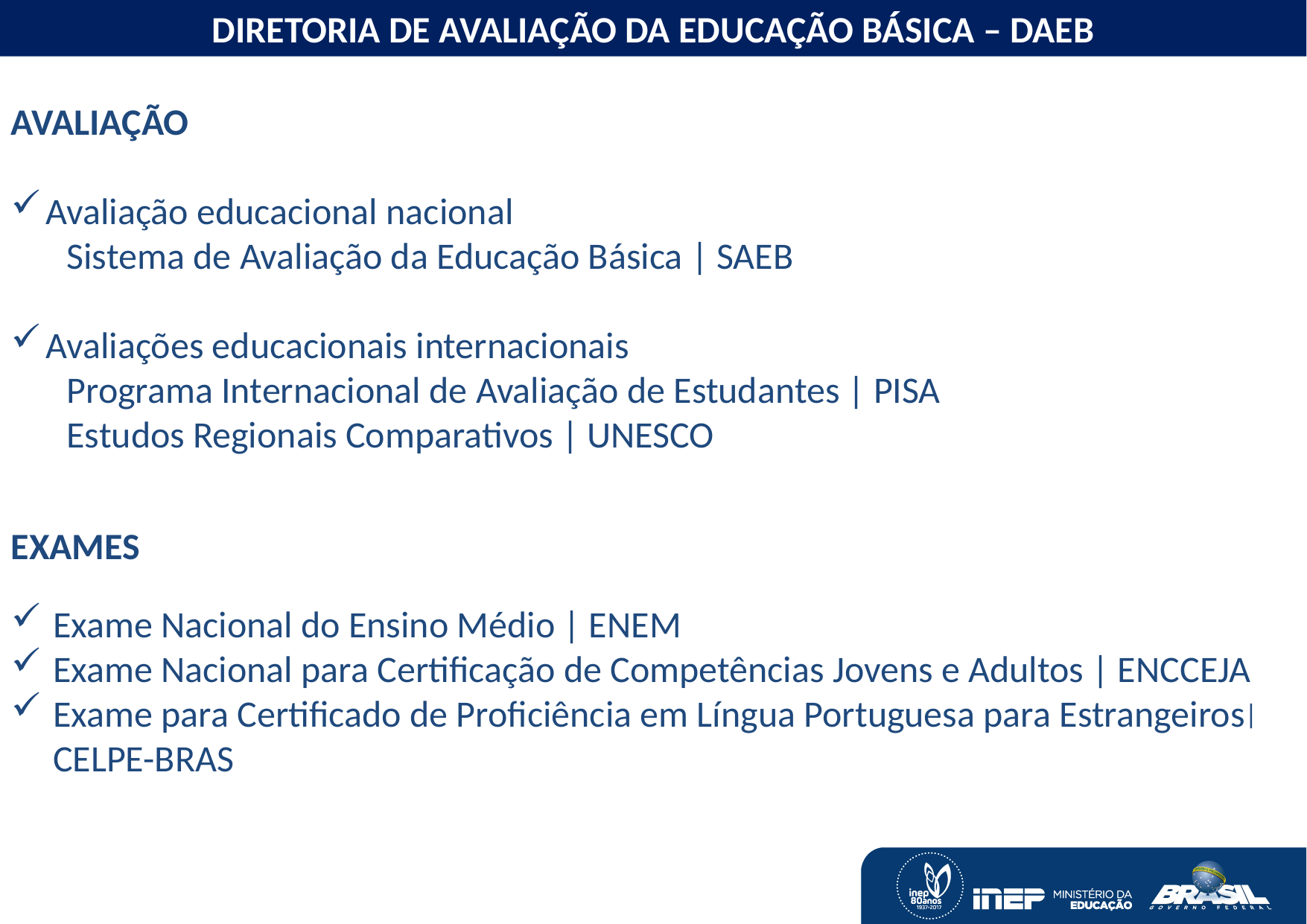

O MONITORAMENTO DAS METAS DO PNE
DIRETORIA DE AVALIAÇÃO DA EDUCAÇÃO BÁSICA – DAEB

AVALIAÇÃO

Avaliação educacional nacional
Sistema de Avaliação da Educação Básica | SAEB

Avaliações educacionais internacionais
Programa Internacional de Avaliação de Estudantes | PISA
Estudos Regionais Comparativos | UNESCO

EXAMES

Exame Nacional do Ensino Médio | ENEM
Exame Nacional para Certificação de Competências Jovens e Adultos | ENCCEJA
Exame para Certificado de Proficiência em Língua Portuguesa para Estrangeiros  CELPE-BRAS
|